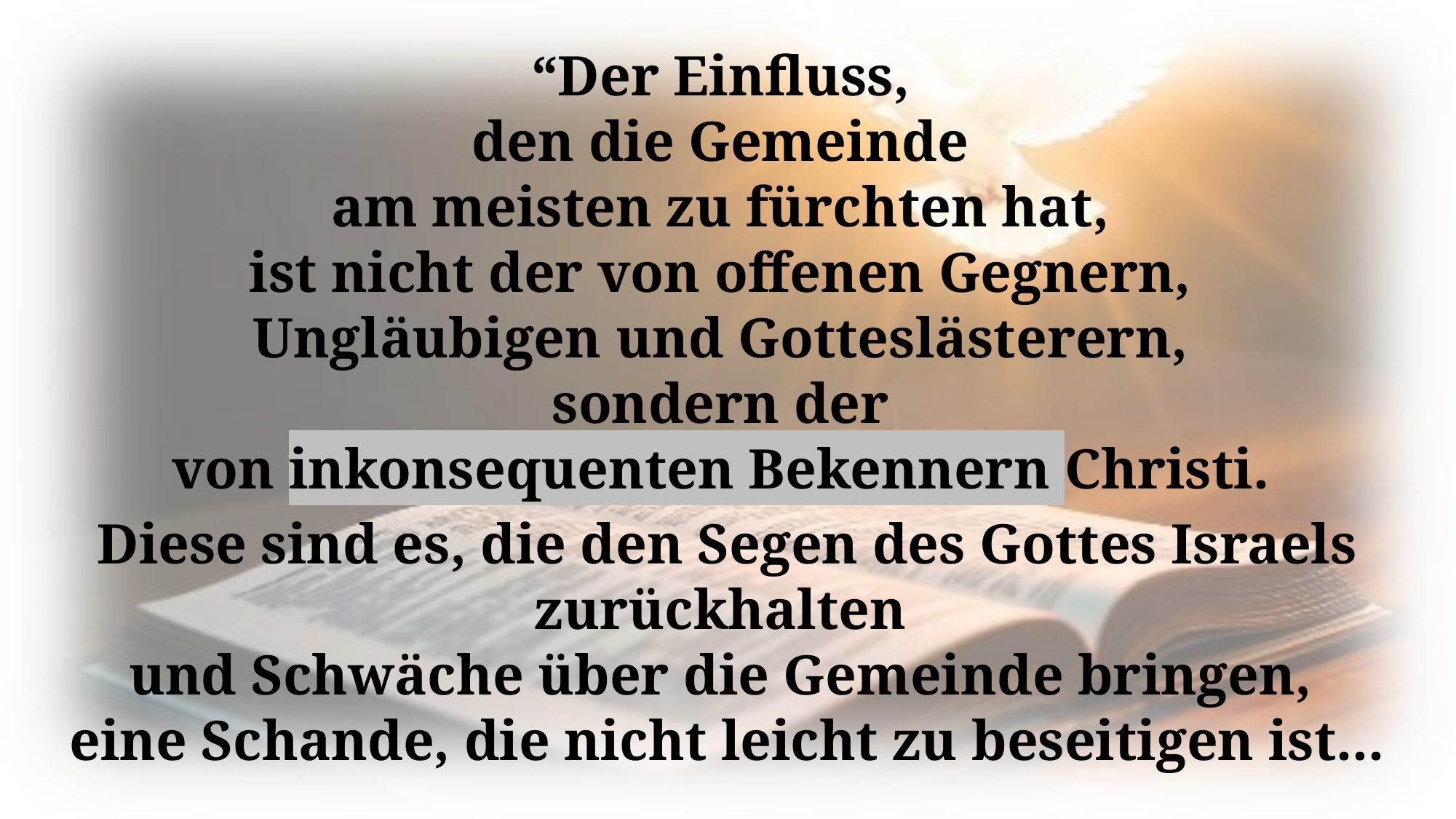

“Der Einfluss,
den die Gemeinde
am meisten zu fürchten hat,
ist nicht der von offenen Gegnern,
Ungläubigen und Gotteslästerern,
sondern der
von inkonsequenten Bekennern Christi.
Diese sind es, die den Segen des Gottes Israels zurückhalten
und Schwäche über die Gemeinde bringen,
eine Schande, die nicht leicht zu beseitigen ist...